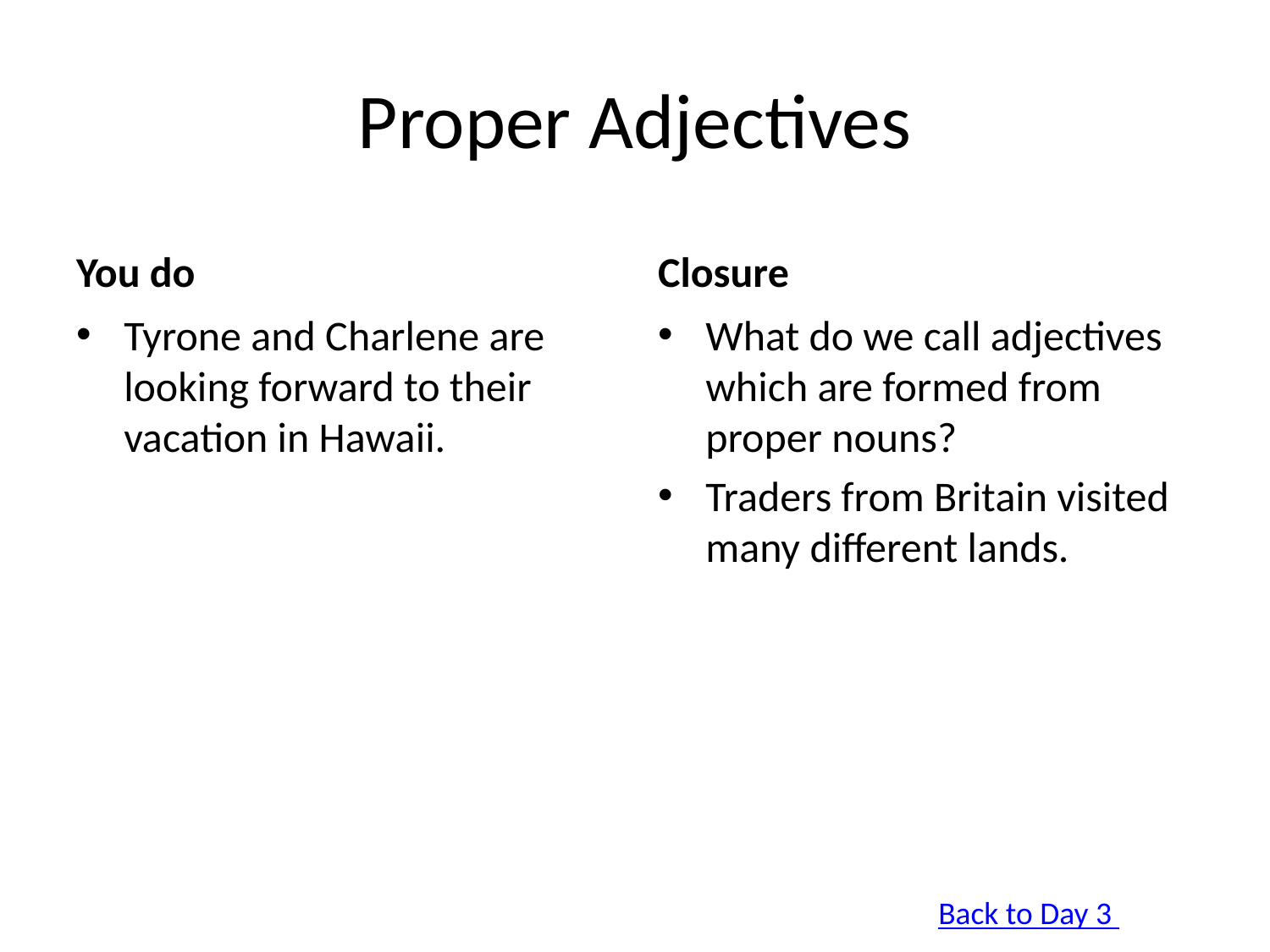

# Proper Adjectives
You do
Closure
Tyrone and Charlene are looking forward to their vacation in Hawaii.
What do we call adjectives which are formed from proper nouns?
Traders from Britain visited many different lands.

Back to Day 3